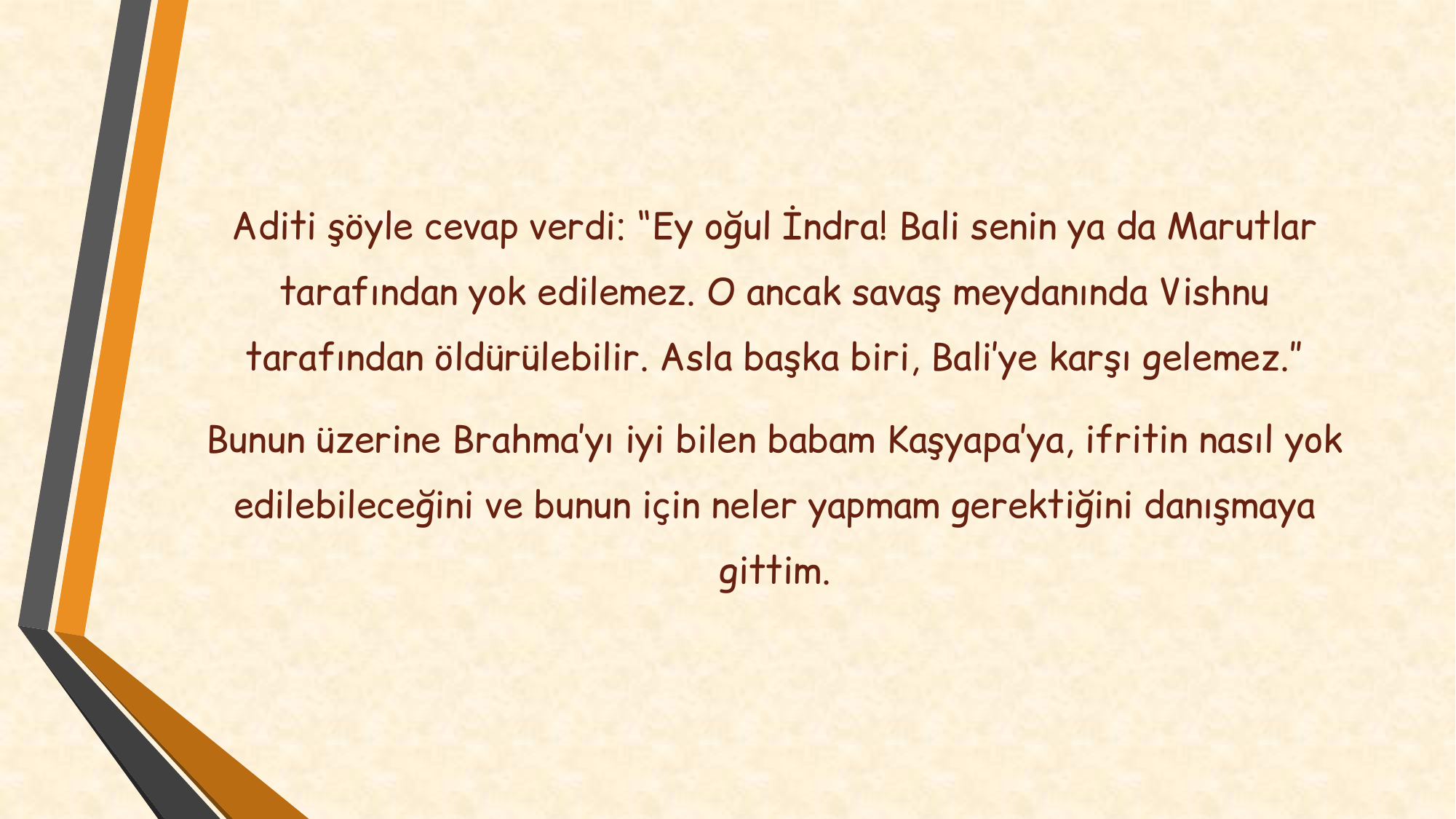

Aditi şöyle cevap verdi: “Ey oğul İndra! Bali senin ya da Marutlar tarafından yok edilemez. O ancak savaş meydanında Vishnu tarafından öldürülebilir. Asla başka biri, Bali’ye karşı gelemez.”
Bunun üzerine Brahma’yı iyi bilen babam Kaşyapa’ya, ifritin nasıl yok edilebileceğini ve bunun için neler yapmam gerektiğini danışmaya gittim.